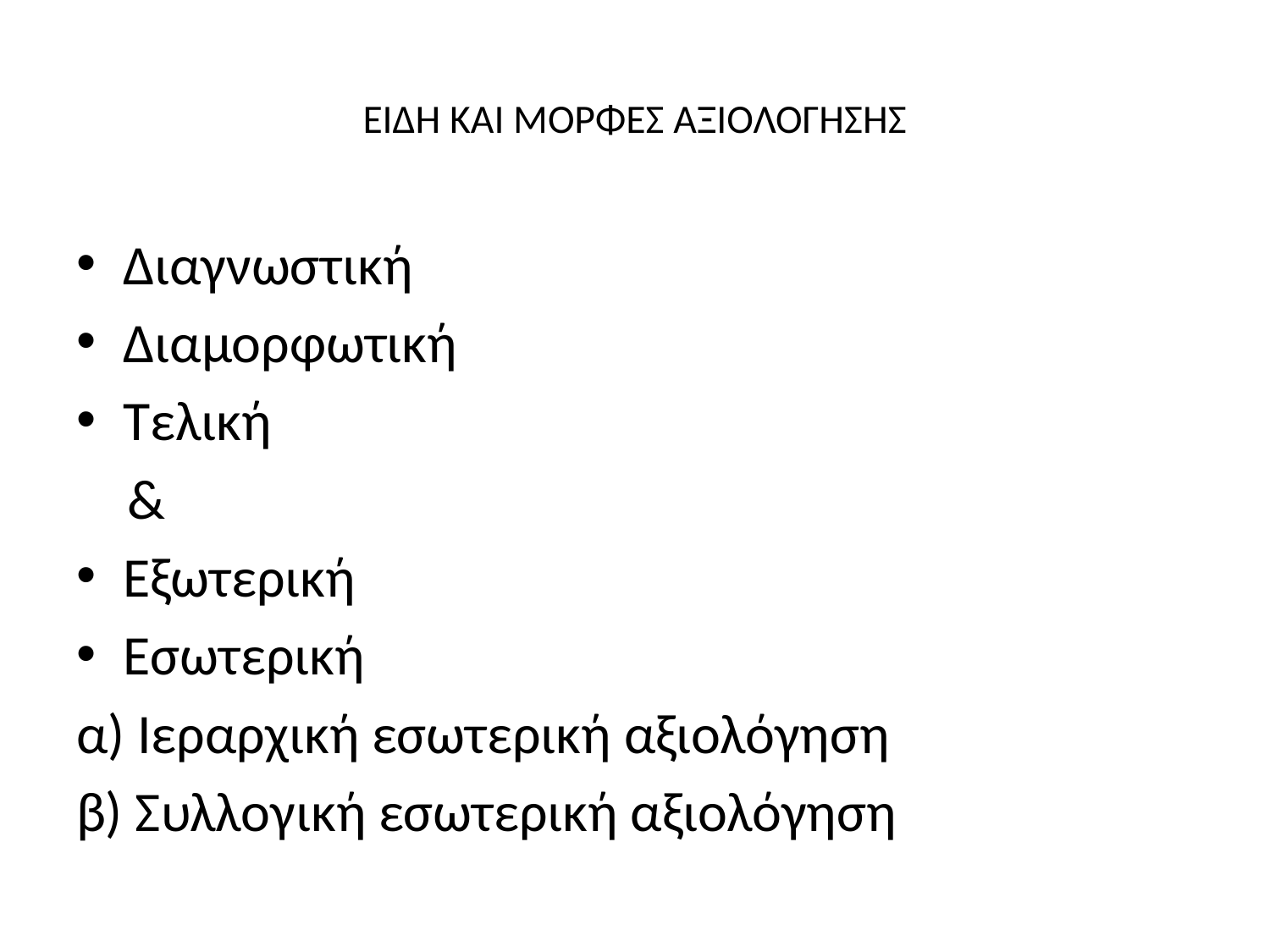

# ΕΙΔΗ ΚΑΙ ΜΟΡΦΕΣ ΑΞΙΟΛΟΓΗΣΗΣ
Διαγνωστική
Διαμορφωτική
Τελική
    &
Εξωτερική
Εσωτερική
α) Ιεραρχική εσωτερική αξιολόγηση
β) Συλλογική εσωτερική αξιολόγηση